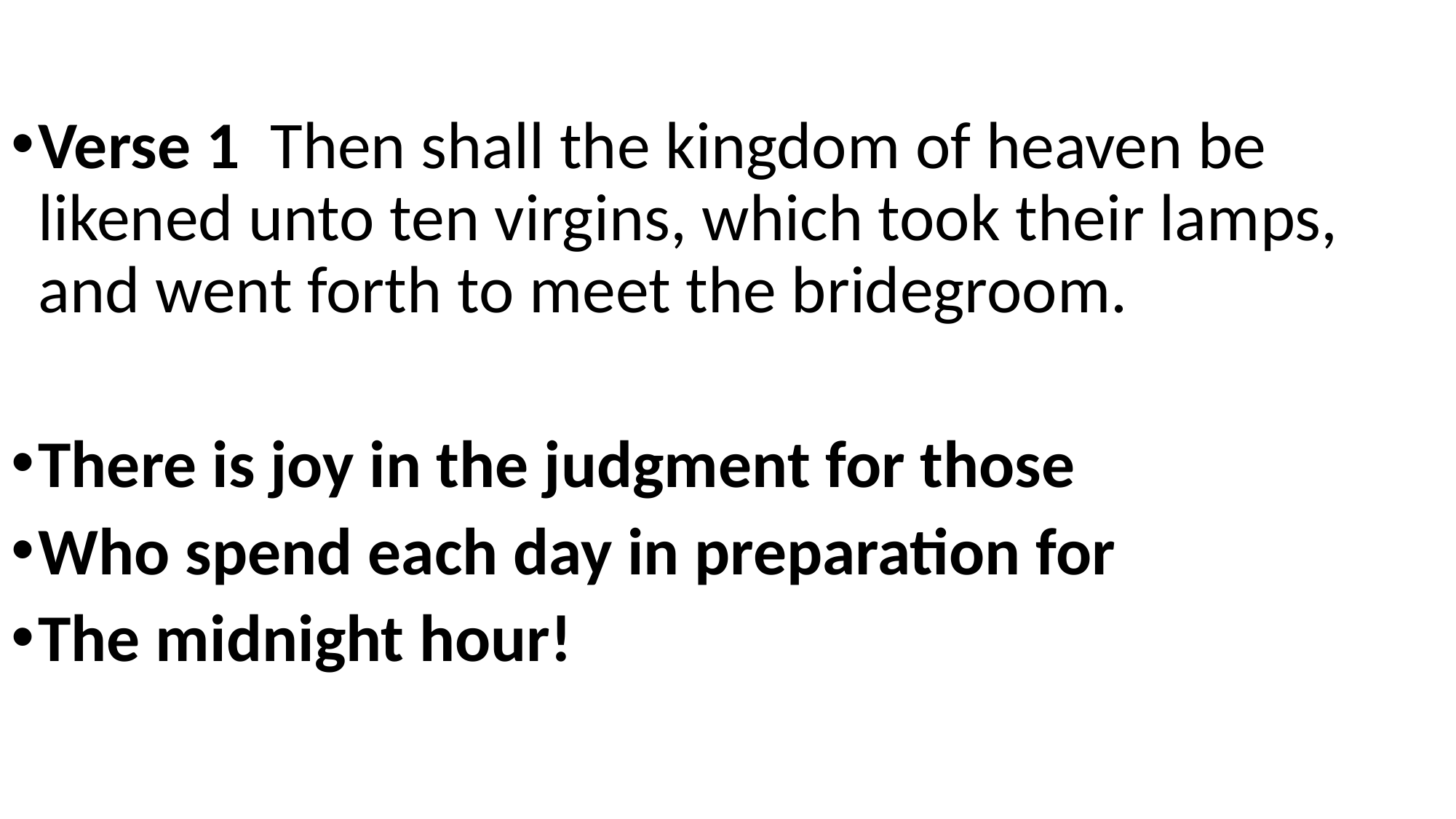

Verse 1  Then shall the kingdom of heaven be likened unto ten virgins, which took their lamps, and went forth to meet the bridegroom.

There is joy in the judgment for those
Who spend each day in preparation for
The midnight hour!